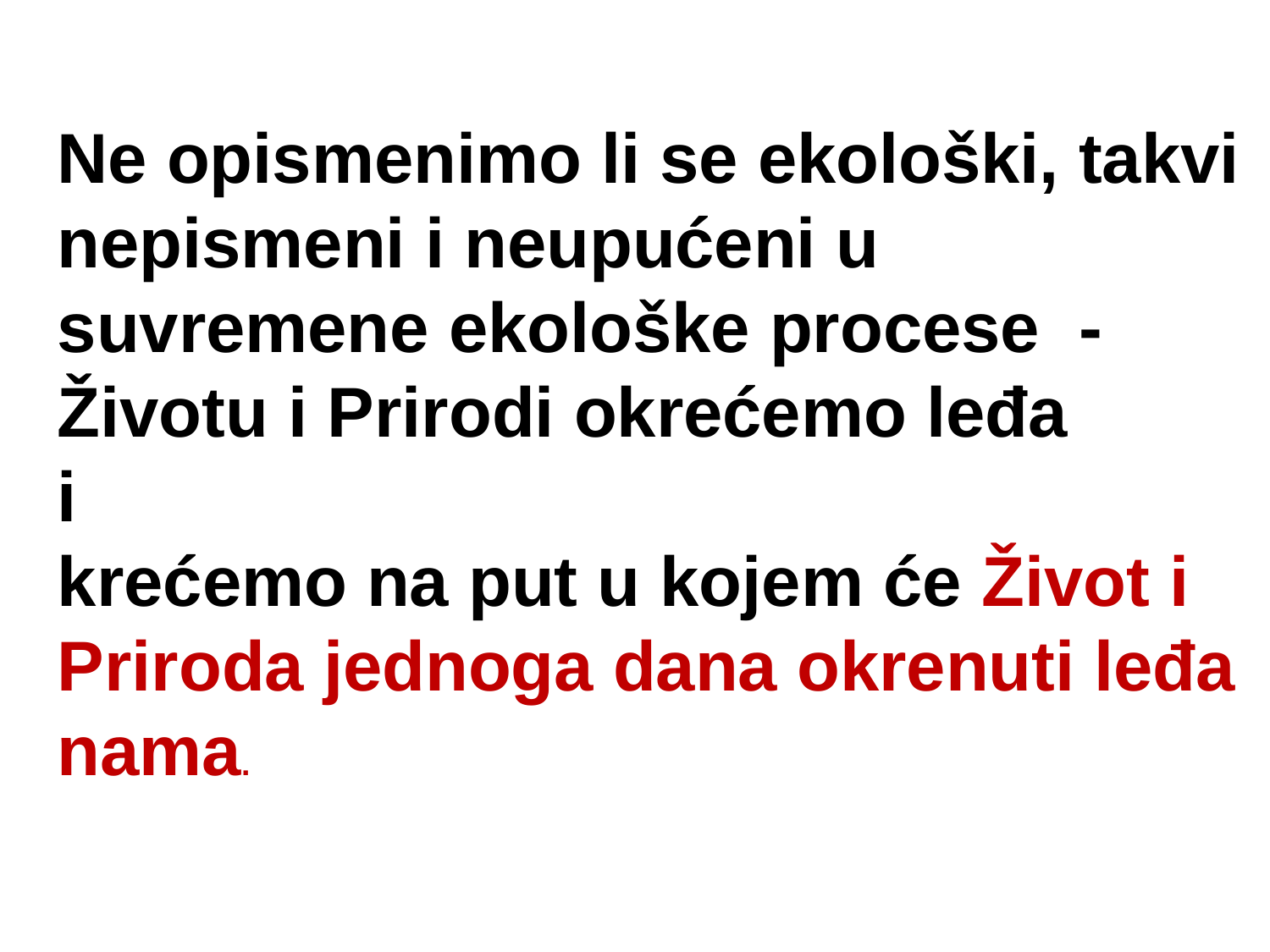

#
Ne opismenimo li se ekološki, takvi nepismeni i neupućeni u suvremene ekološke procese  -
Životu i Prirodi okrećemo leđa
i
krećemo na put u kojem će Život i Priroda jednoga dana okrenuti leđa nama.